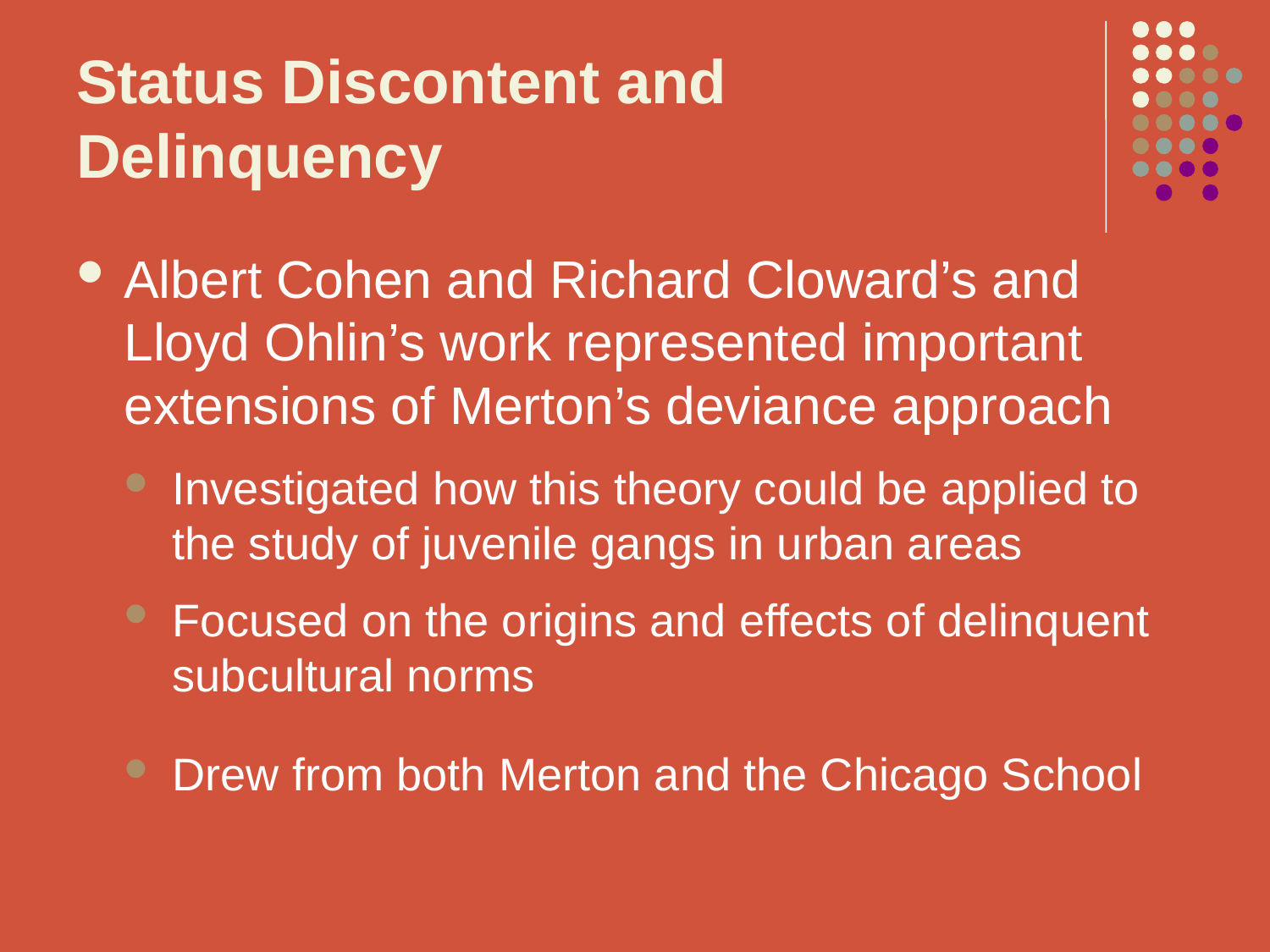

# Status Discontent and Delinquency
Albert Cohen and Richard Cloward’s and Lloyd Ohlin’s work represented important extensions of Merton’s deviance approach

Investigated how this theory could be applied to the study of juvenile gangs in urban areas

Focused on the origins and effects of delinquent subcultural norms

Drew from both Merton and the Chicago School